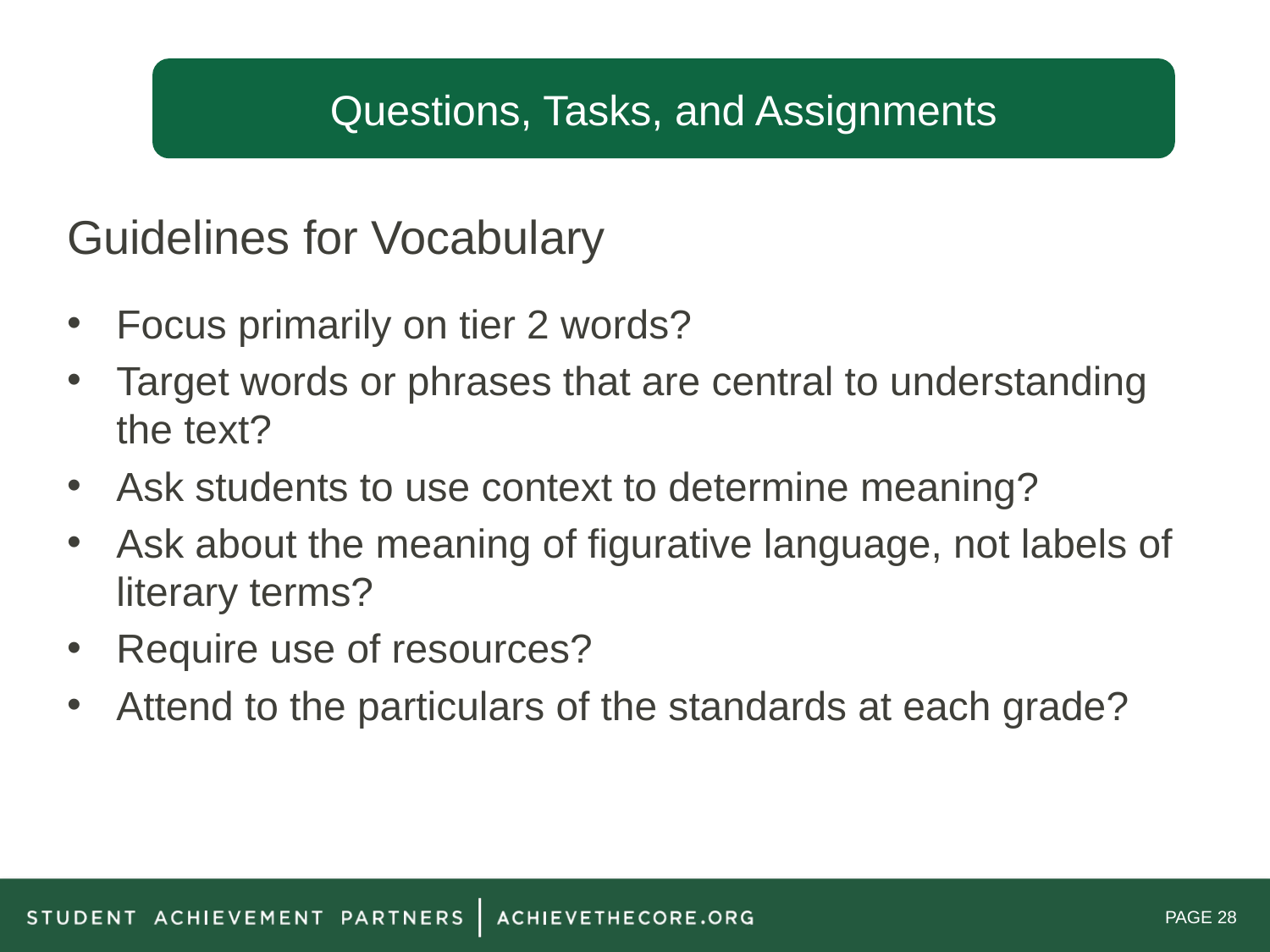

Questions, Tasks, and Assignments
Guidelines for Vocabulary

Focus primarily on tier 2 words?
Target words or phrases that are central to understanding the text?
Ask students to use context to determine meaning?
Ask about the meaning of figurative language, not labels of literary terms?
Require use of resources?
Attend to the particulars of the standards at each grade?